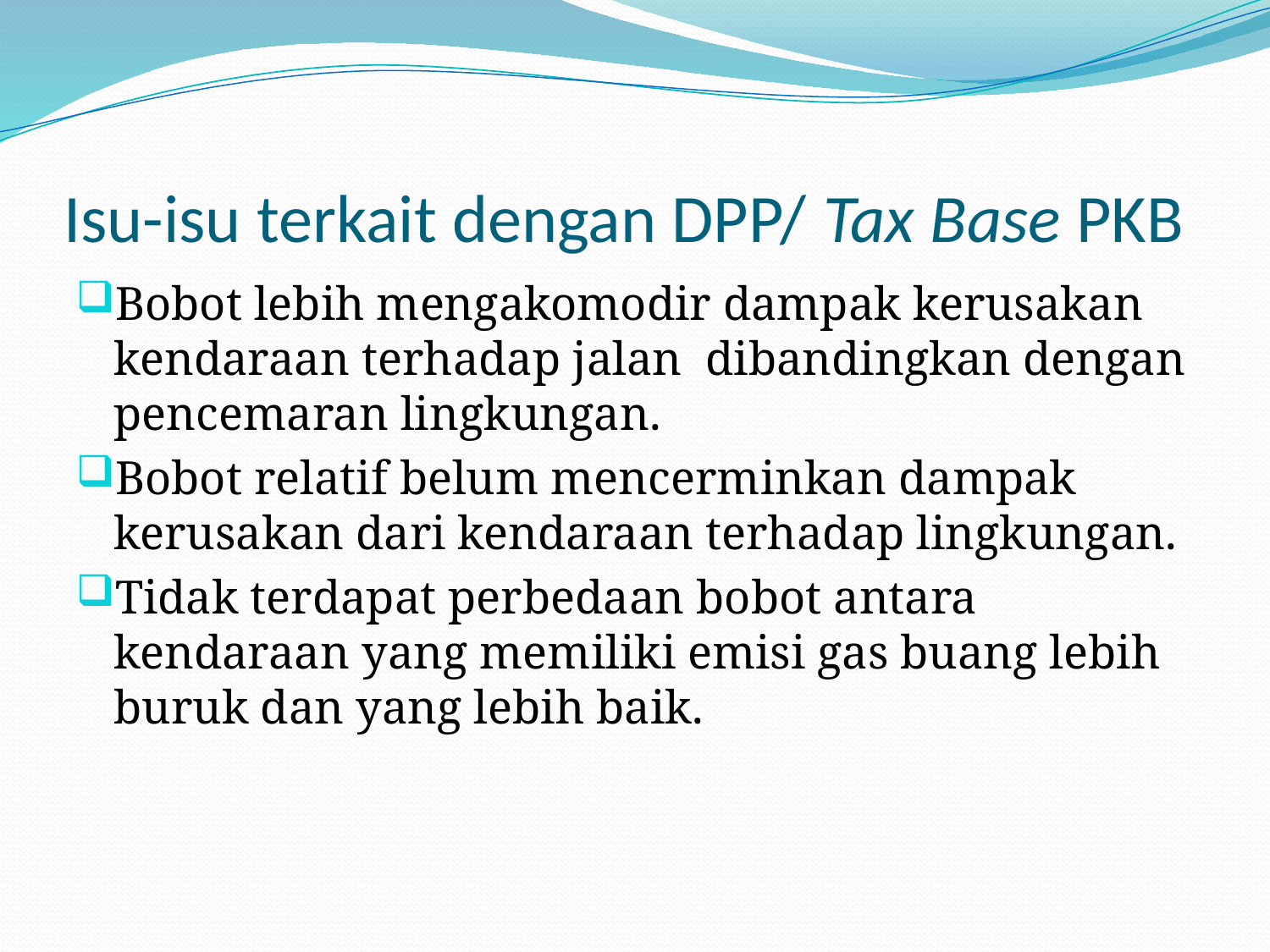

# Isu-isu terkait dengan DPP/ Tax Base PKB
Bobot lebih mengakomodir dampak kerusakan kendaraan terhadap jalan  dibandingkan dengan pencemaran lingkungan.
Bobot relatif belum mencerminkan dampak kerusakan dari kendaraan terhadap lingkungan.
Tidak terdapat perbedaan bobot antara kendaraan yang memiliki emisi gas buang lebih buruk dan yang lebih baik.